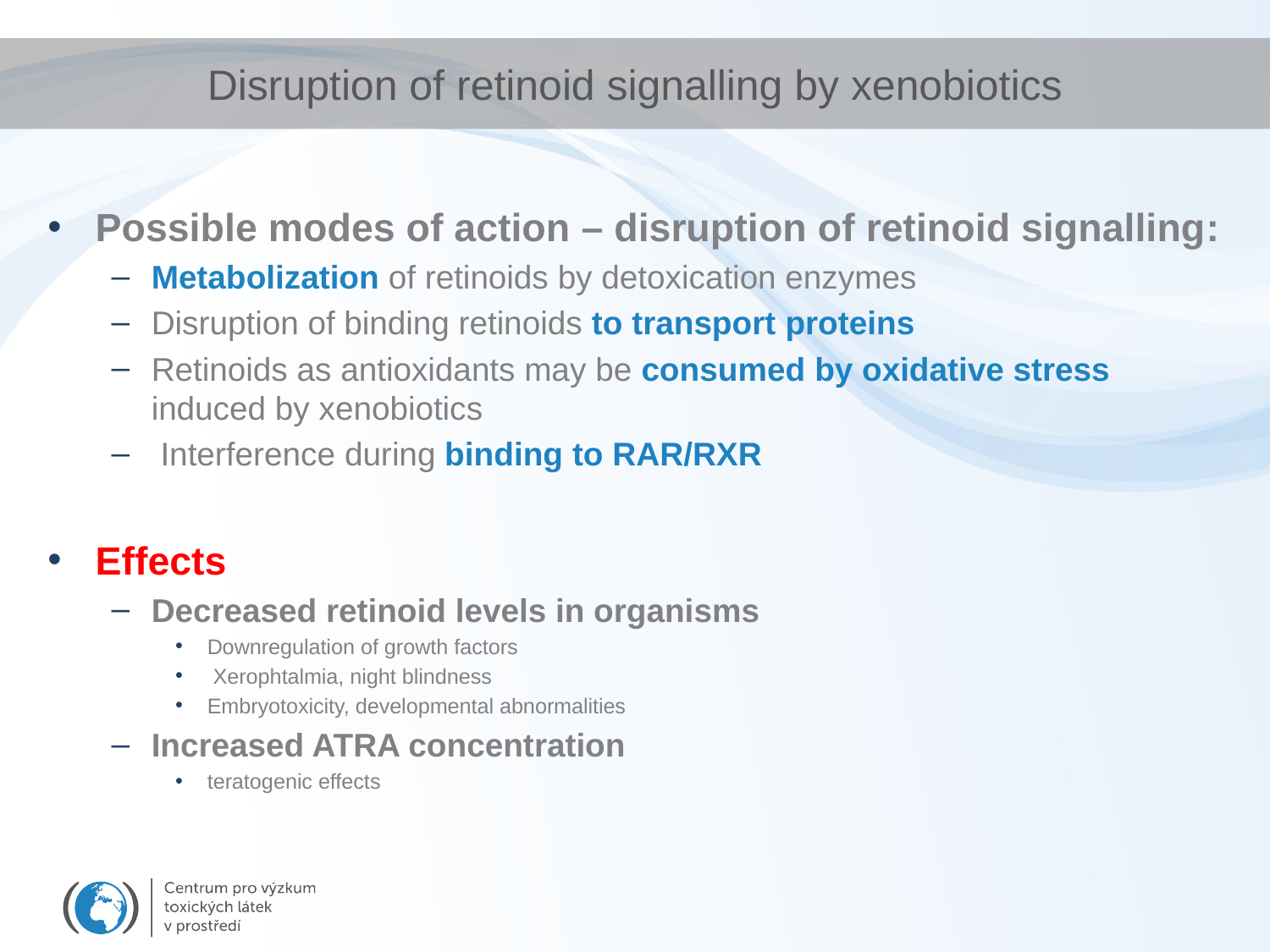

# Disruption of retinoid signalling by xenobiotics
Possible modes of action – disruption of retinoid signalling:
Metabolization of retinoids by detoxication enzymes
Disruption of binding retinoids to transport proteins
Retinoids as antioxidants may be consumed by oxidative stress induced by xenobiotics
 Interference during binding to RAR/RXR

Effects
Decreased retinoid levels in organisms
Downregulation of growth factors
 Xerophtalmia, night blindness
Embryotoxicity, developmental abnormalities
Increased ATRA concentration
teratogenic effects